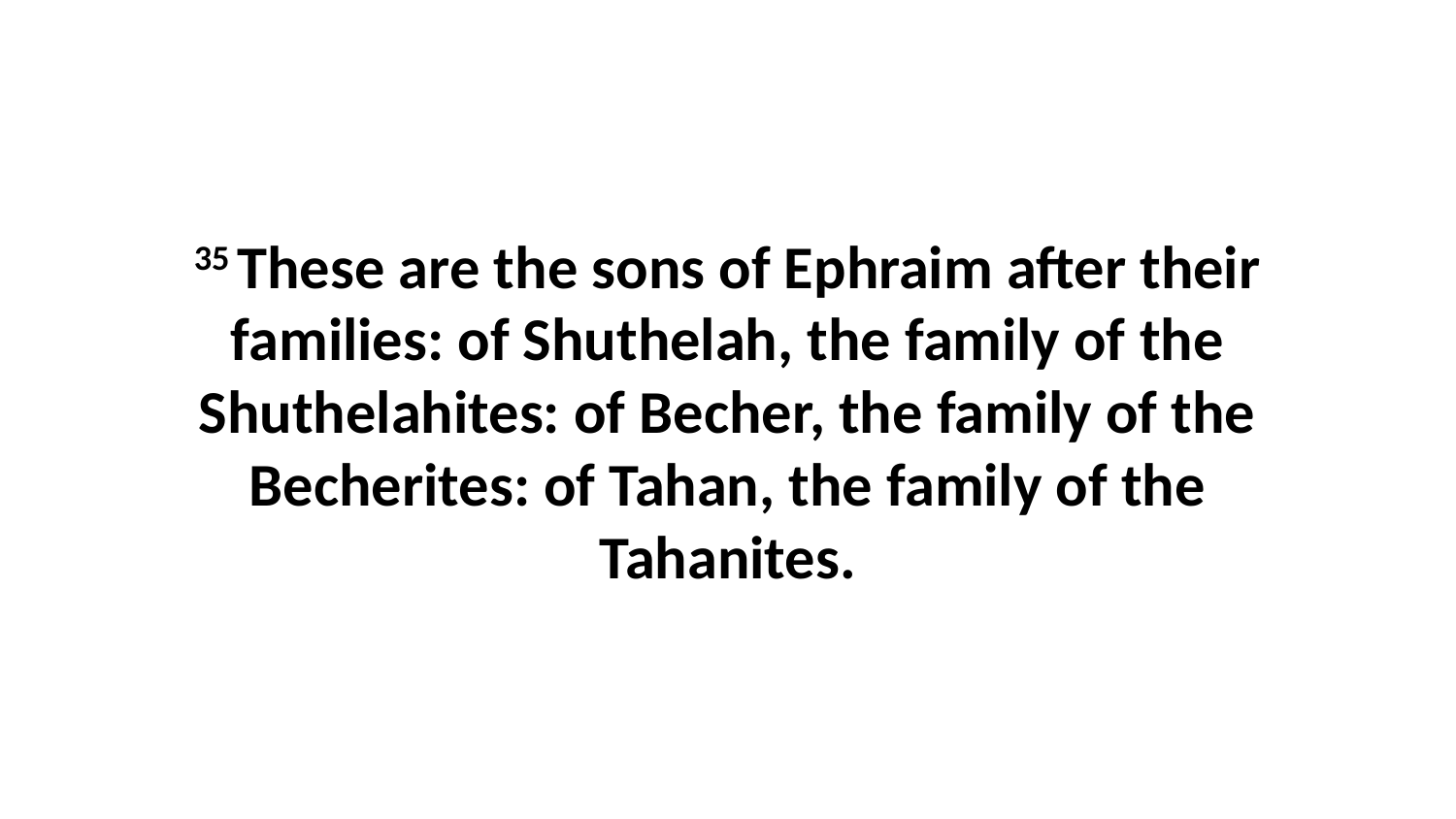

35 These are the sons of Ephraim after their families: of Shuthelah, the family of the Shuthelahites: of Becher, the family of the Becherites: of Tahan, the family of the Tahanites.